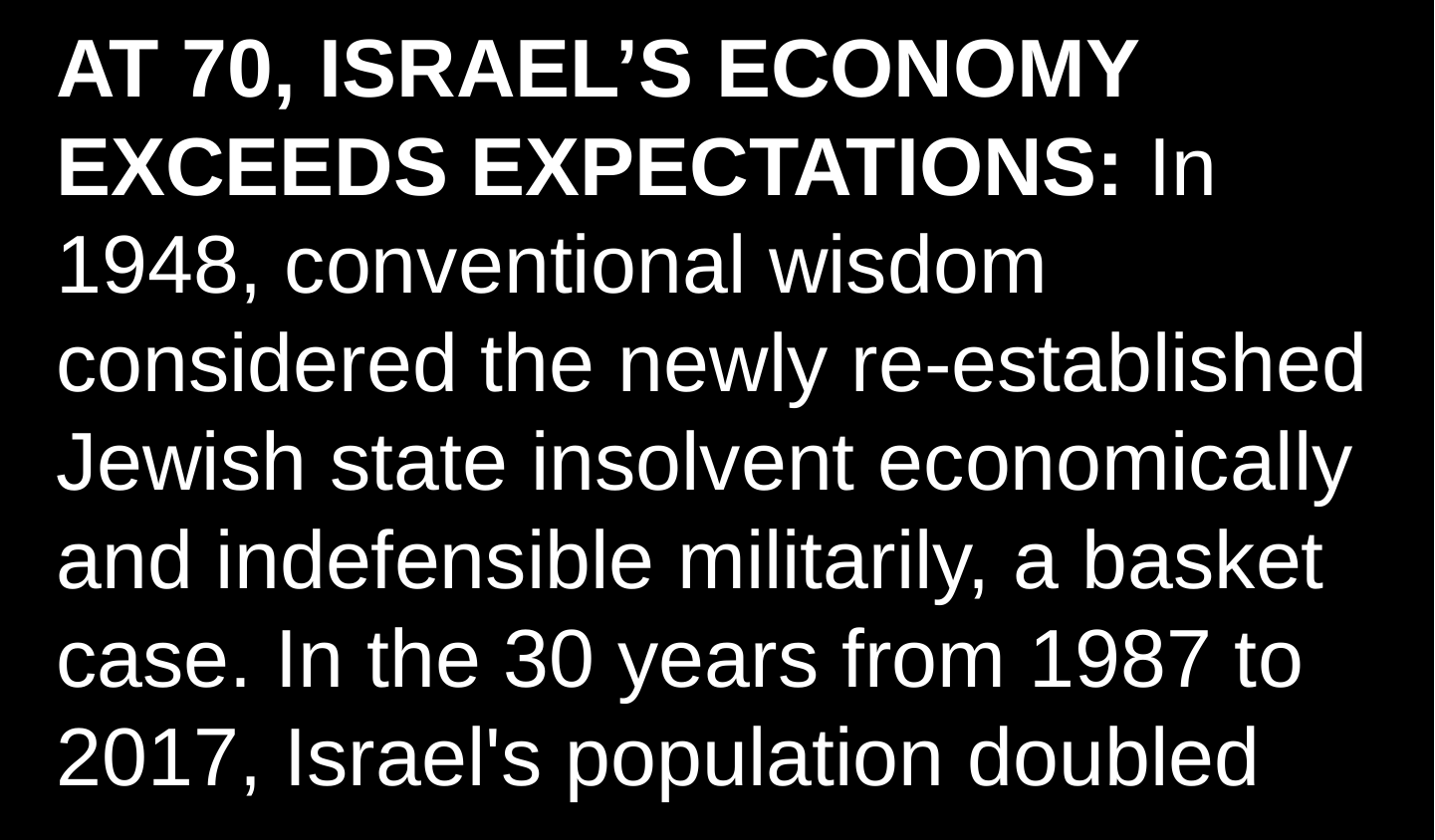

AT 70, ISRAEL’S ECONOMY EXCEEDS EXPECTATIONS: In 1948, conventional wisdom considered the newly re-established Jewish state insolvent economically and indefensible militarily, a basket case. In the 30 years from 1987 to 2017, Israel's population doubled